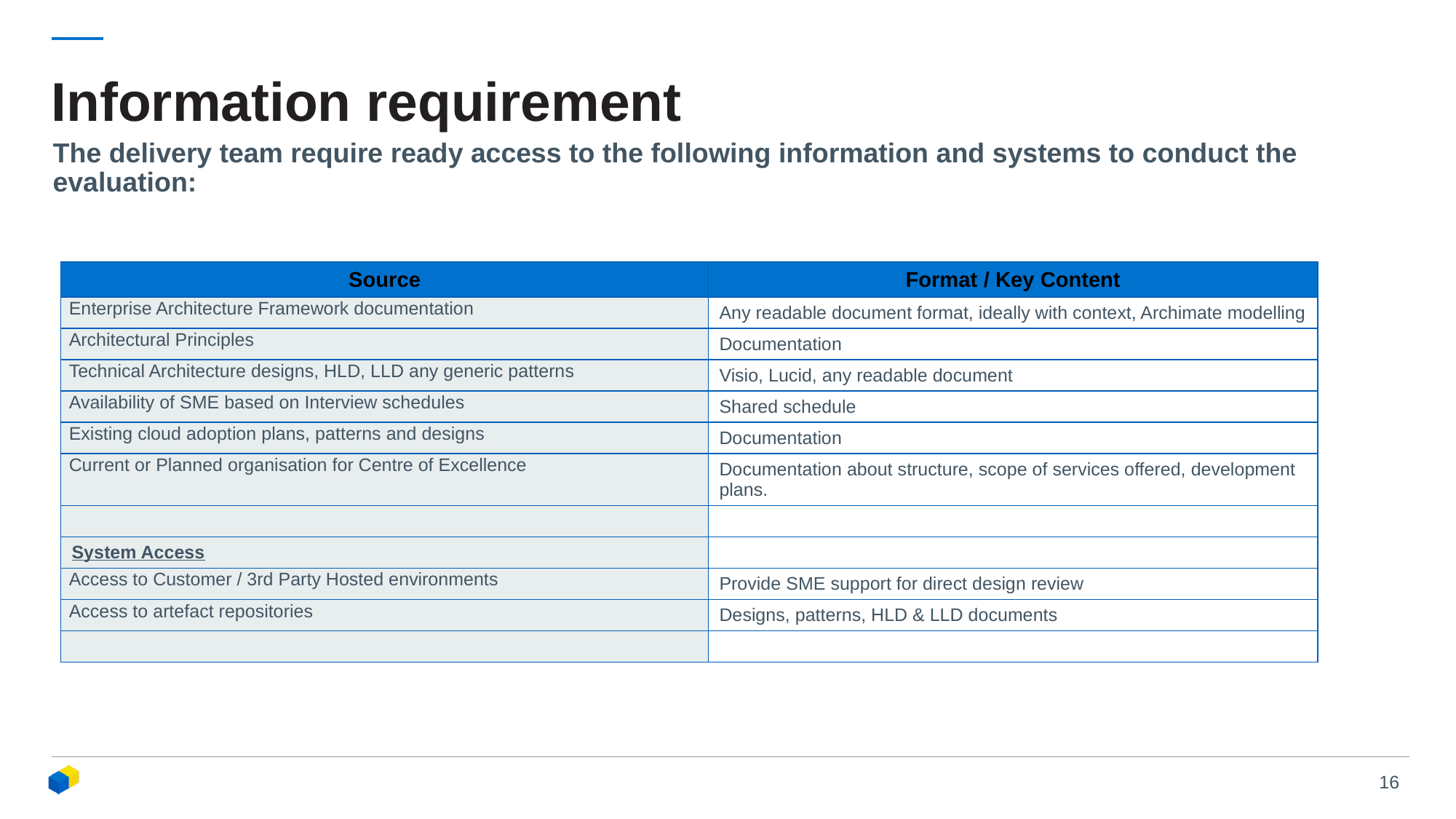

# Information requirement
The delivery team require ready access to the following information and systems to conduct the evaluation:
| Source | Format / Key Content |
| --- | --- |
| Enterprise Architecture Framework documentation | Any readable document format, ideally with context, Archimate modelling |
| Architectural Principles | Documentation |
| Technical Architecture designs, HLD, LLD any generic patterns | Visio, Lucid, any readable document |
| Availability of SME based on Interview schedules | Shared schedule |
| Existing cloud adoption plans, patterns and designs | Documentation |
| Current or Planned organisation for Centre of Excellence | Documentation about structure, scope of services offered, development plans. |
|  |  |
| System Access |  |
| Access to Customer / 3rd Party Hosted environments | Provide SME support for direct design review |
| Access to artefact repositories | Designs, patterns, HLD & LLD documents |
|  |  |